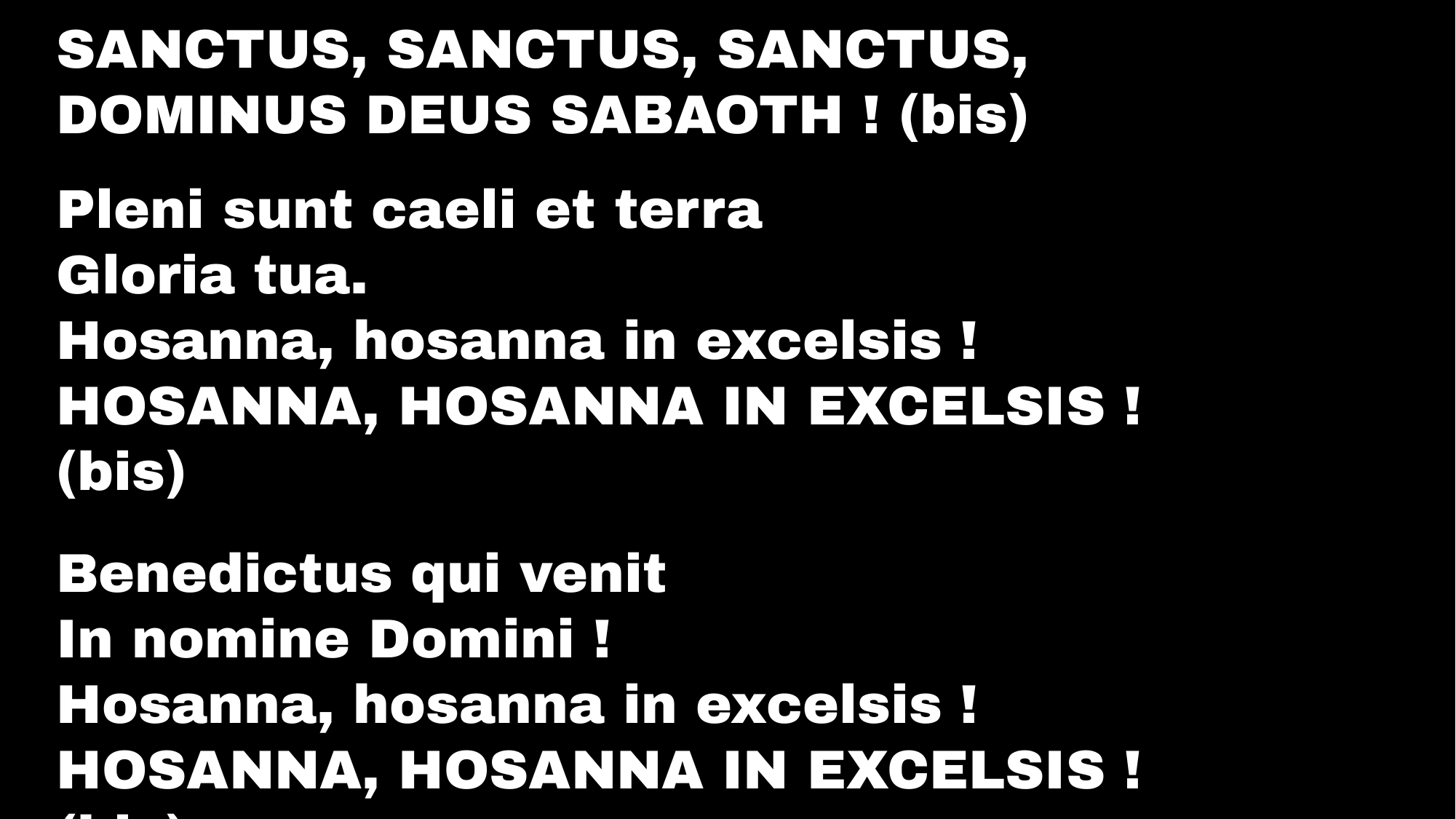

Sanctus, Sanctus, Sanctus,
Dominus Deus Sabaoth ! (bis)

Pleni sunt caeli et terra
Gloria tua.
Hosanna, hosanna in excelsis !
Hosanna, hosanna in excelsis ! (bis)

Benedictus qui venit
In nomine Domini !
Hosanna, hosanna in excelsis !
Hosanna, hosanna in excelsis ! (bis)